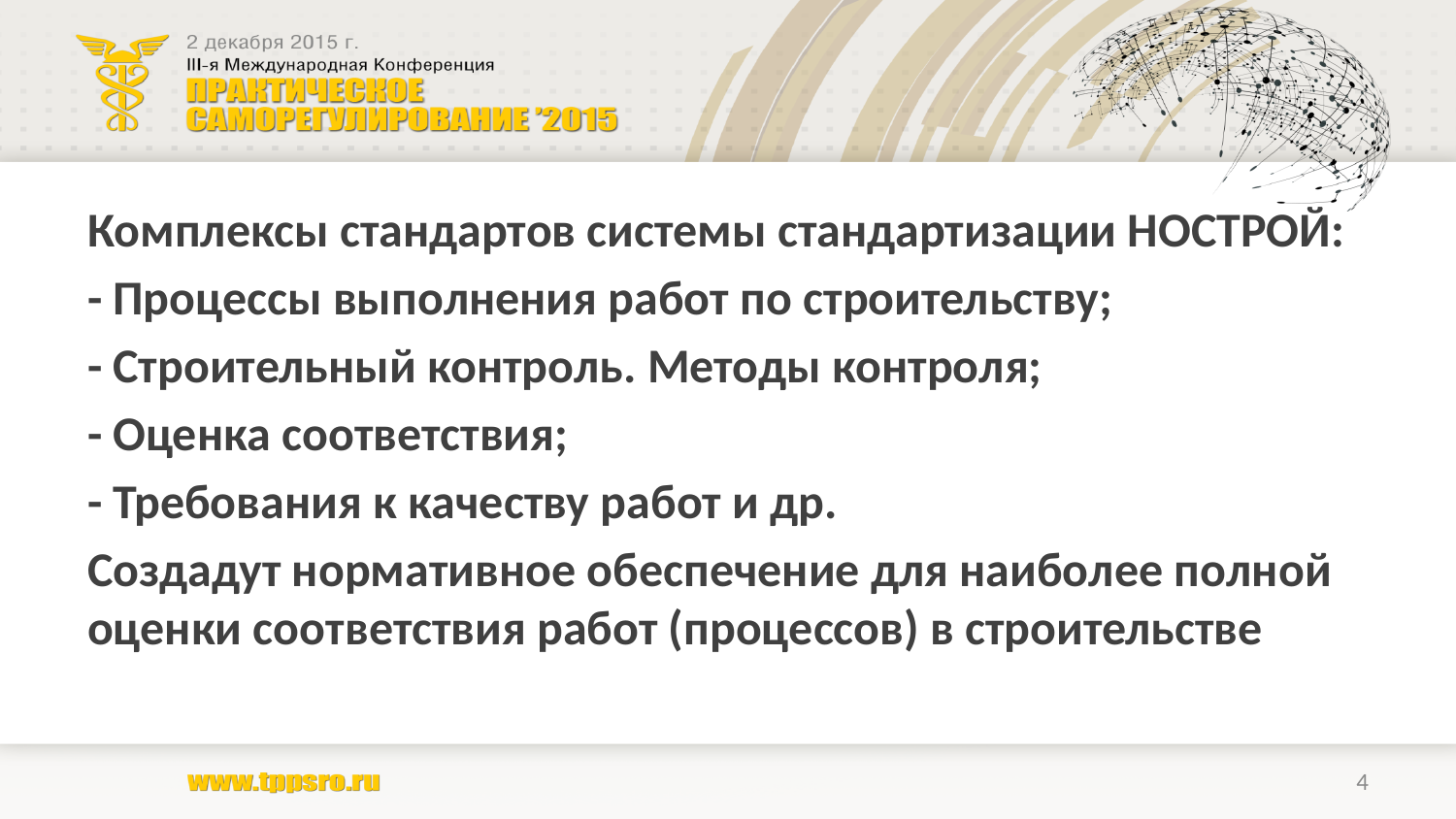

#
Комплексы стандартов системы стандартизации НОСТРОЙ:
- Процессы выполнения работ по строительству;
- Строительный контроль. Методы контроля;
- Оценка соответствия;
- Требования к качеству работ и др.
Создадут нормативное обеспечение для наиболее полной оценки соответствия работ (процессов) в строительстве
4